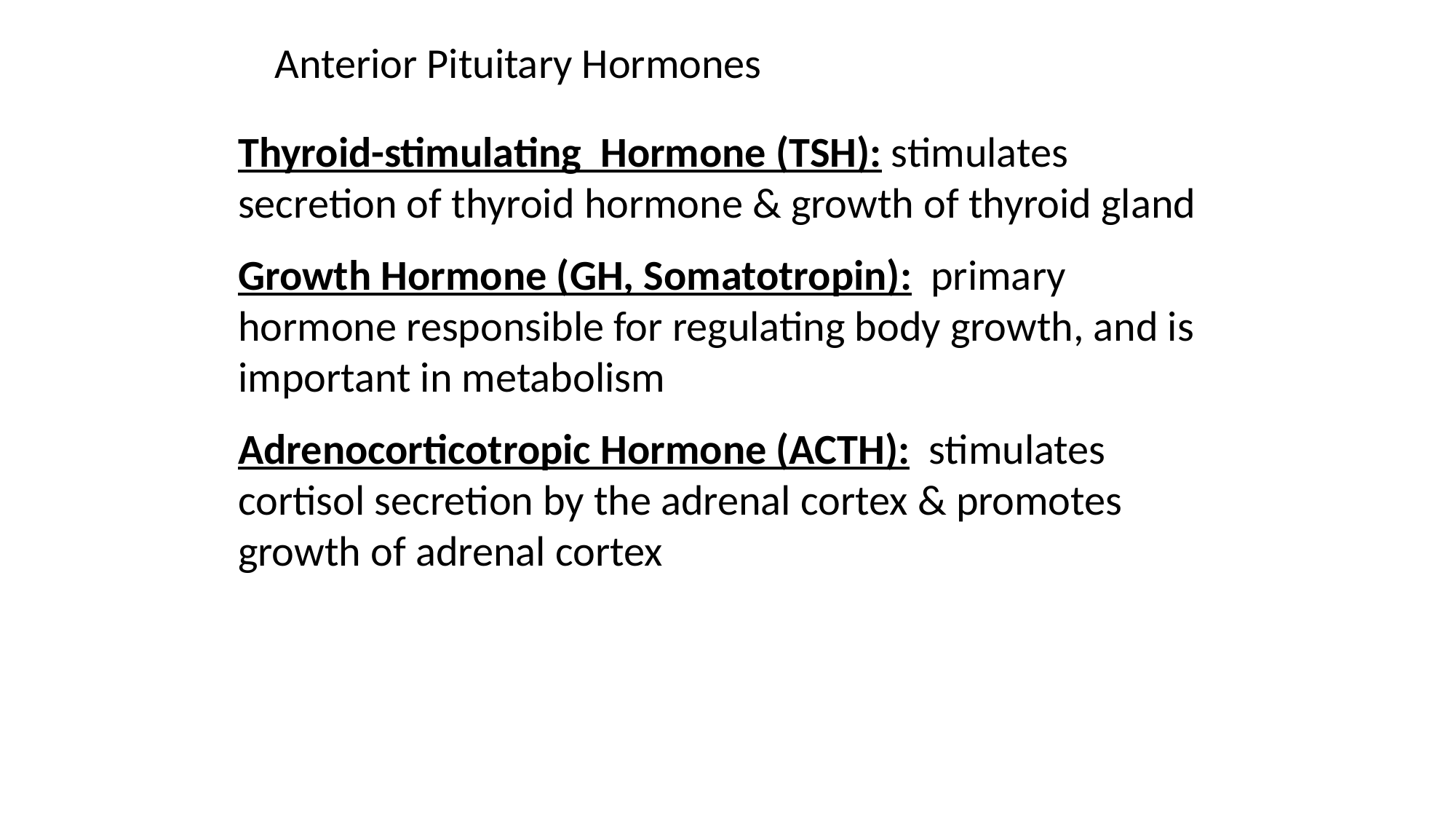

# Anterior Pituitary Hormones
Thyroid-stimulating  Hormone (TSH): stimulates secretion of thyroid hormone & growth of thyroid gland
Growth Hormone (GH, Somatotropin):  primary hormone responsible for regulating body growth, and is important in metabolism
Adrenocorticotropic Hormone (ACTH):  stimulates cortisol secretion by the adrenal cortex & promotes growth of adrenal cortex